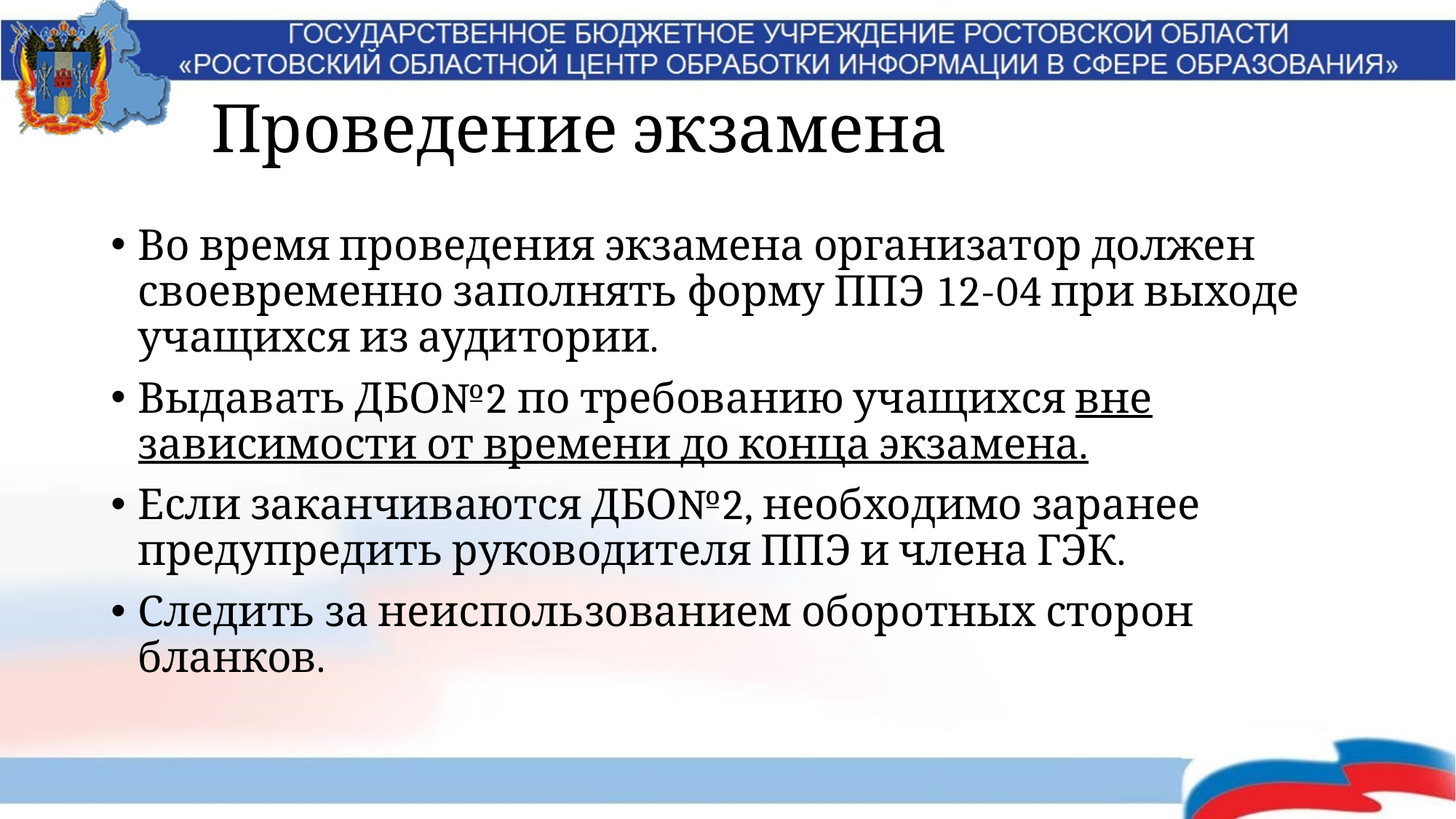

# Проведение экзамена
Во время проведения экзамена организатор должен своевременно заполнять форму ППЭ 12-04 при выходе учащихся из аудитории.
Выдавать ДБО№2 по требованию учащихся вне зависимости от времени до конца экзамена.
Если заканчиваются ДБО№2, необходимо заранее предупредить руководителя ППЭ и члена ГЭК.
Следить за неиспользованием оборотных сторон бланков.